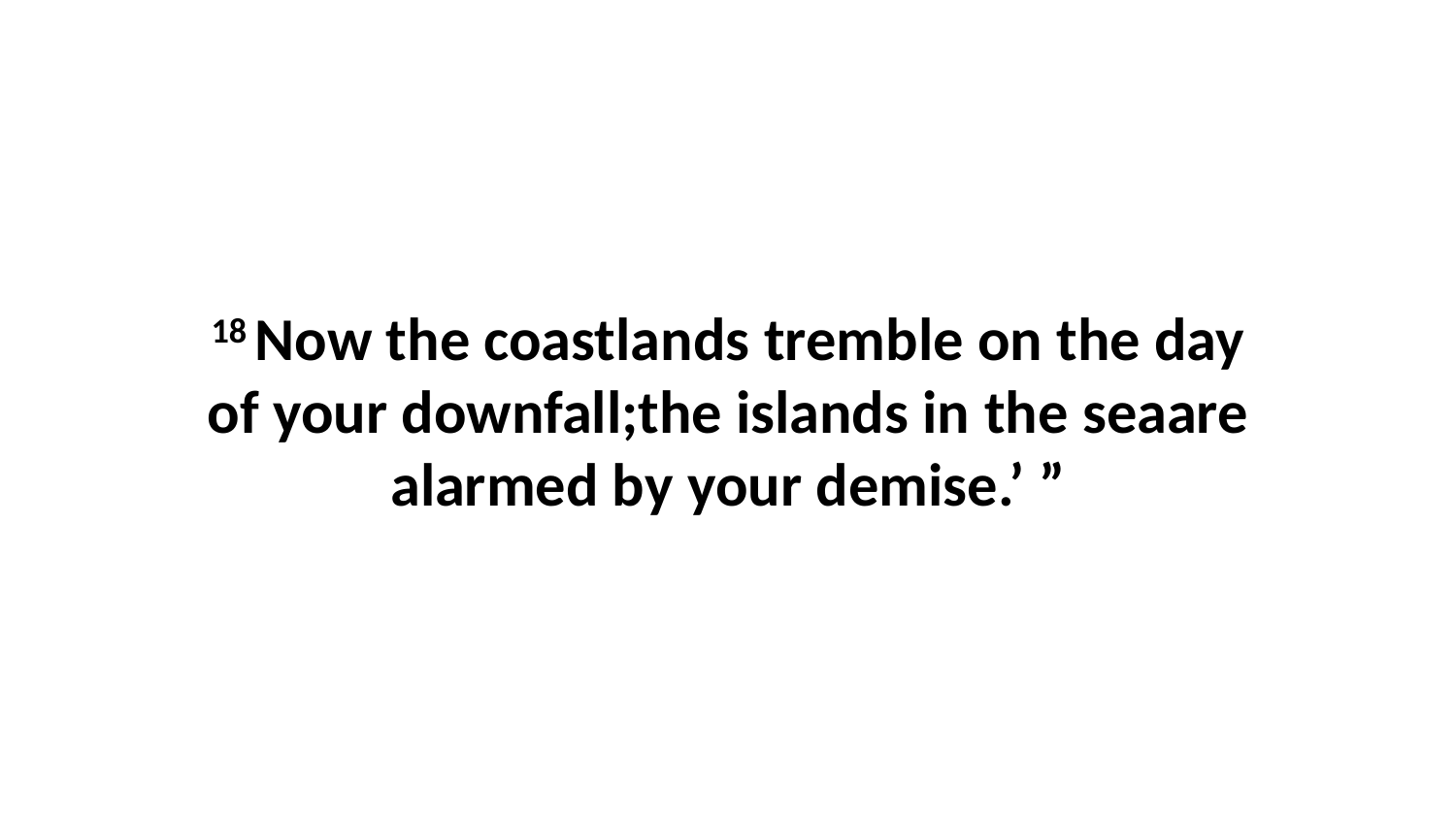

18 Now the coastlands tremble on the day of your downfall;the islands in the seaare alarmed by your demise.’ ”